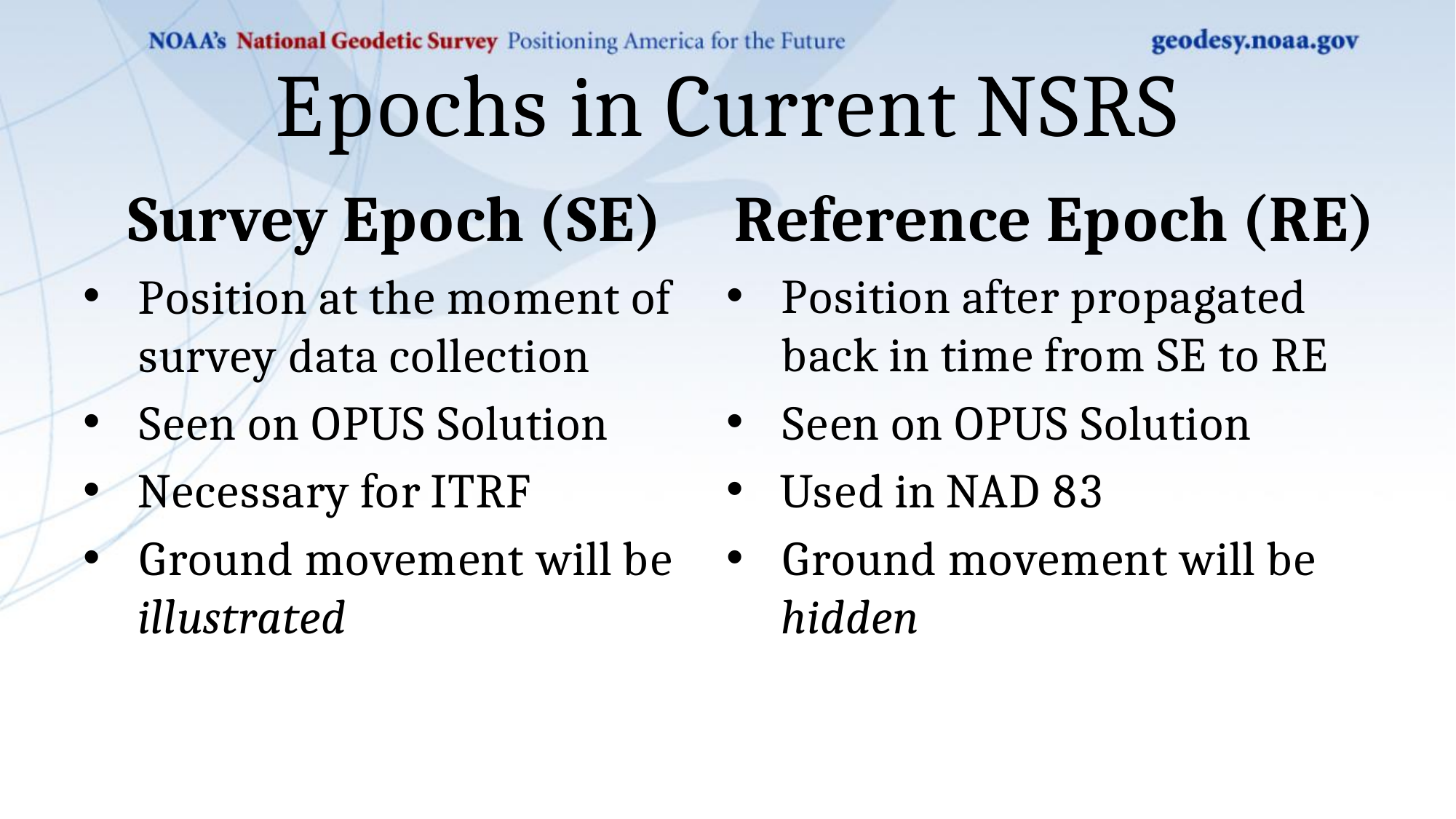

# Epochs in Current NSRS
Reference Epoch (RE)
Survey Epoch (SE)
Position after propagated back in time from SE to RE
Seen on OPUS Solution
Used in NAD 83
Ground movement will be hidden

Position at the moment of survey data collection
Seen on OPUS Solution
Necessary for ITRF
Ground movement will be illustrated